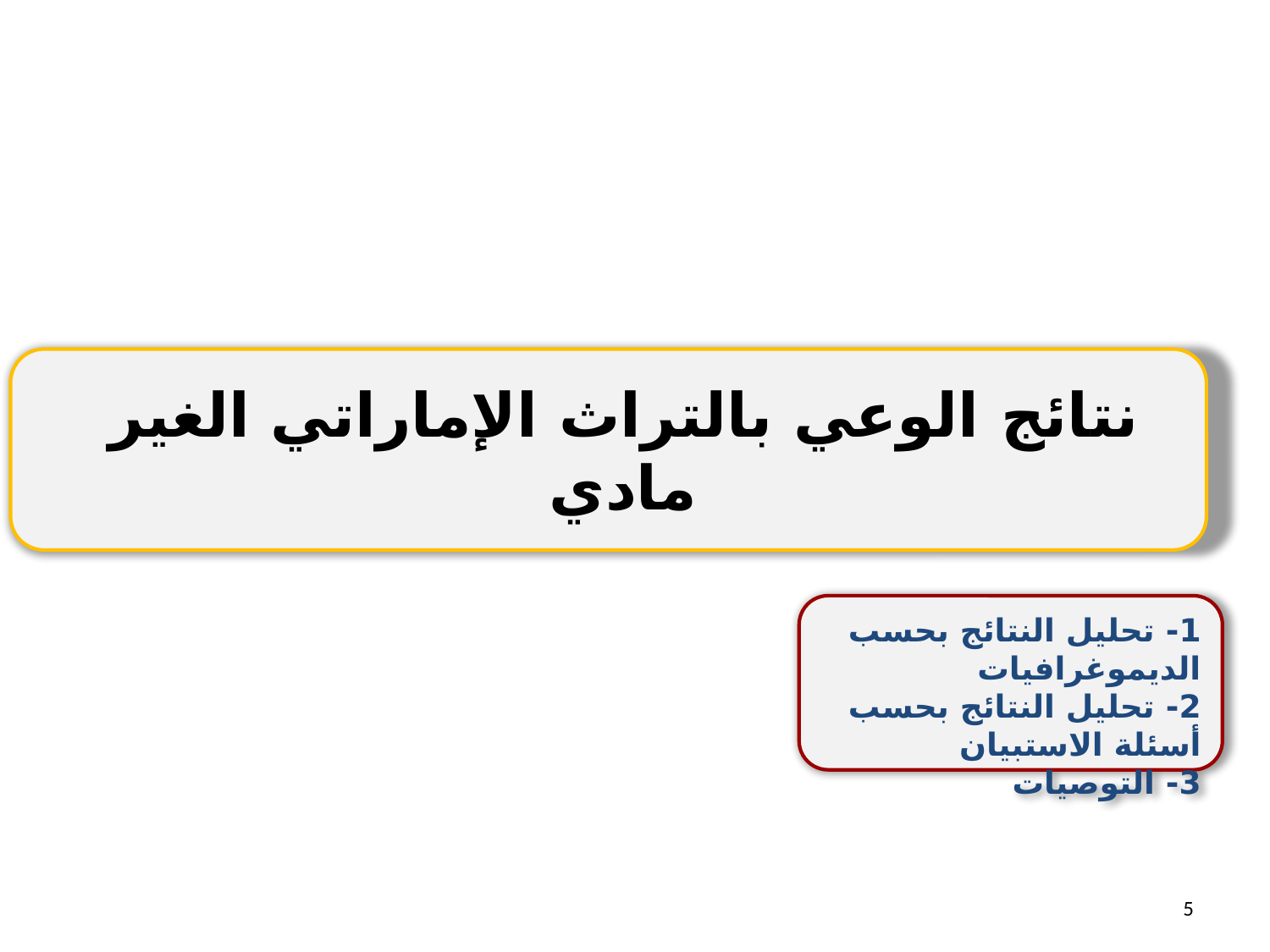

# نتائج الوعي بالتراث الإماراتي الغير مادي
1- تحليل النتائج بحسب الديموغرافيات
2- تحليل النتائج بحسب أسئلة الاستبيان
3- التوصيات

5